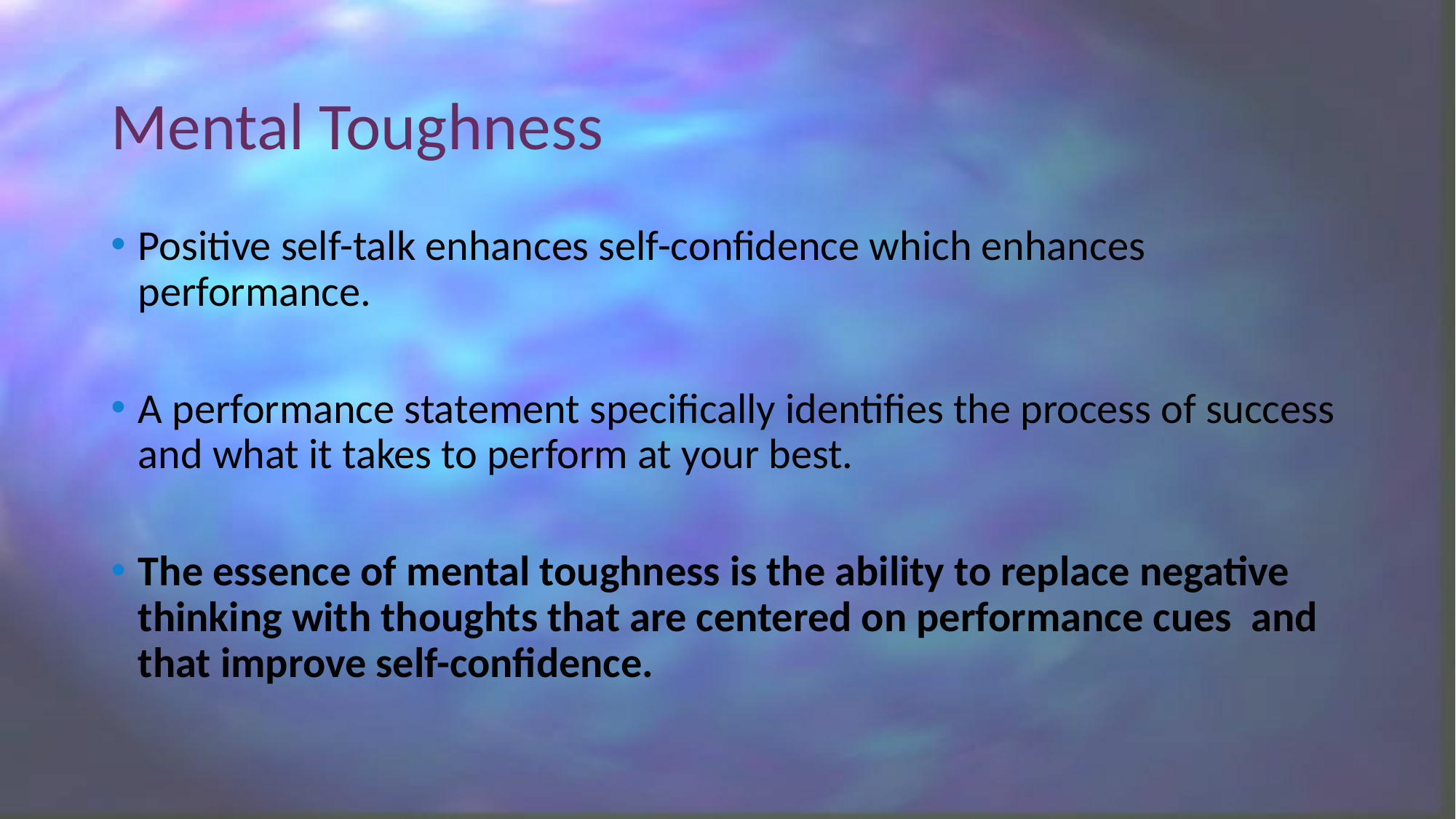

# Mental Toughness
Positive self-talk enhances self-confidence which enhances performance.

A performance statement specifically identifies the process of success and what it takes to perform at your best.

The essence of mental toughness is the ability to replace negative thinking with thoughts that are centered on performance cues  and that improve self-confidence.